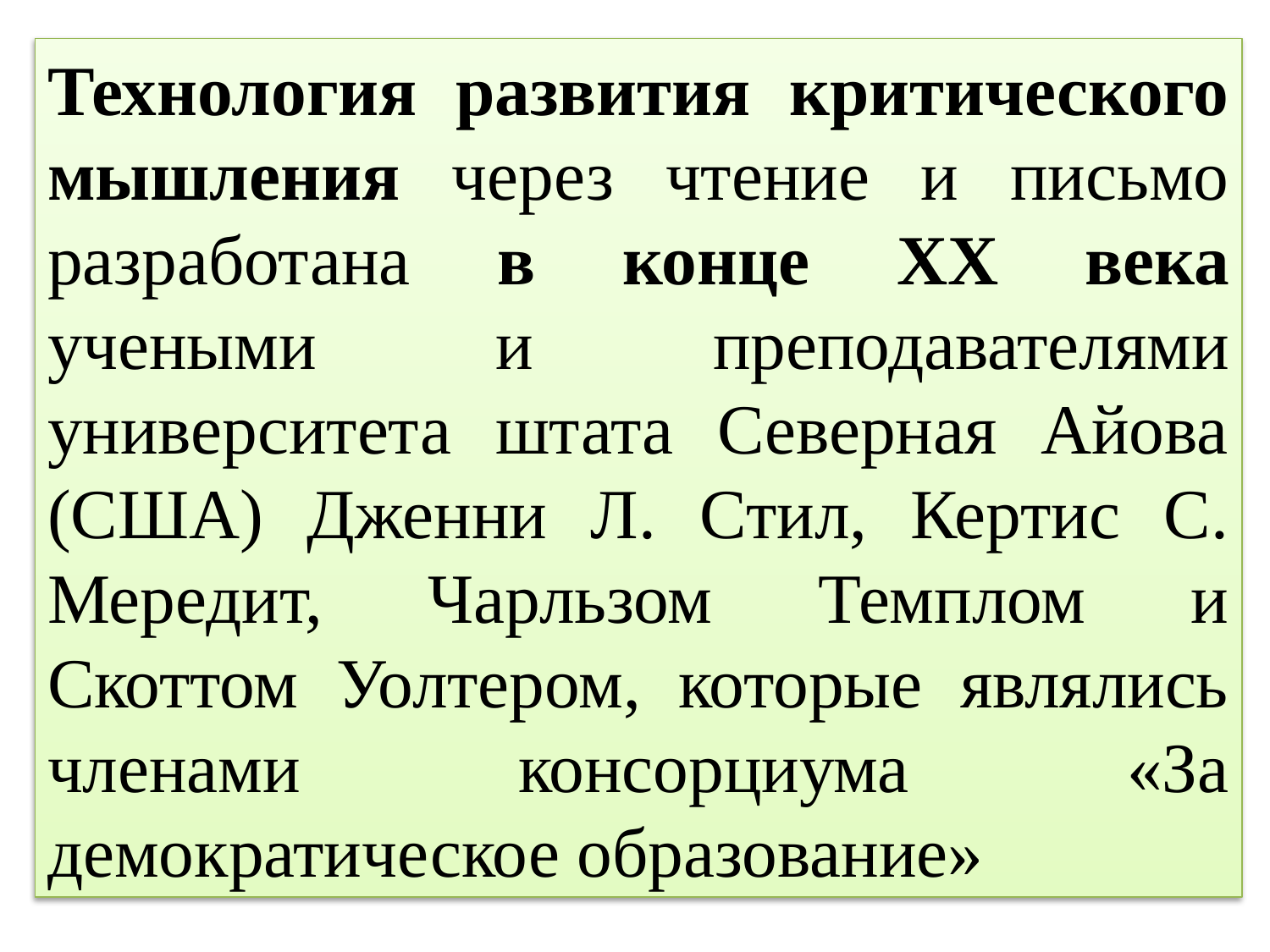

Технология развития критического мышления через чтение и письмо разработана в конце XX века учеными и преподавателями университета штата Северная Айова (США) Дженни Л. Стил, Кертис С. Мередит, Чарльзом Темплом и Скоттом Уолтером, которые являлись членами консорциума «За демократическое образование»